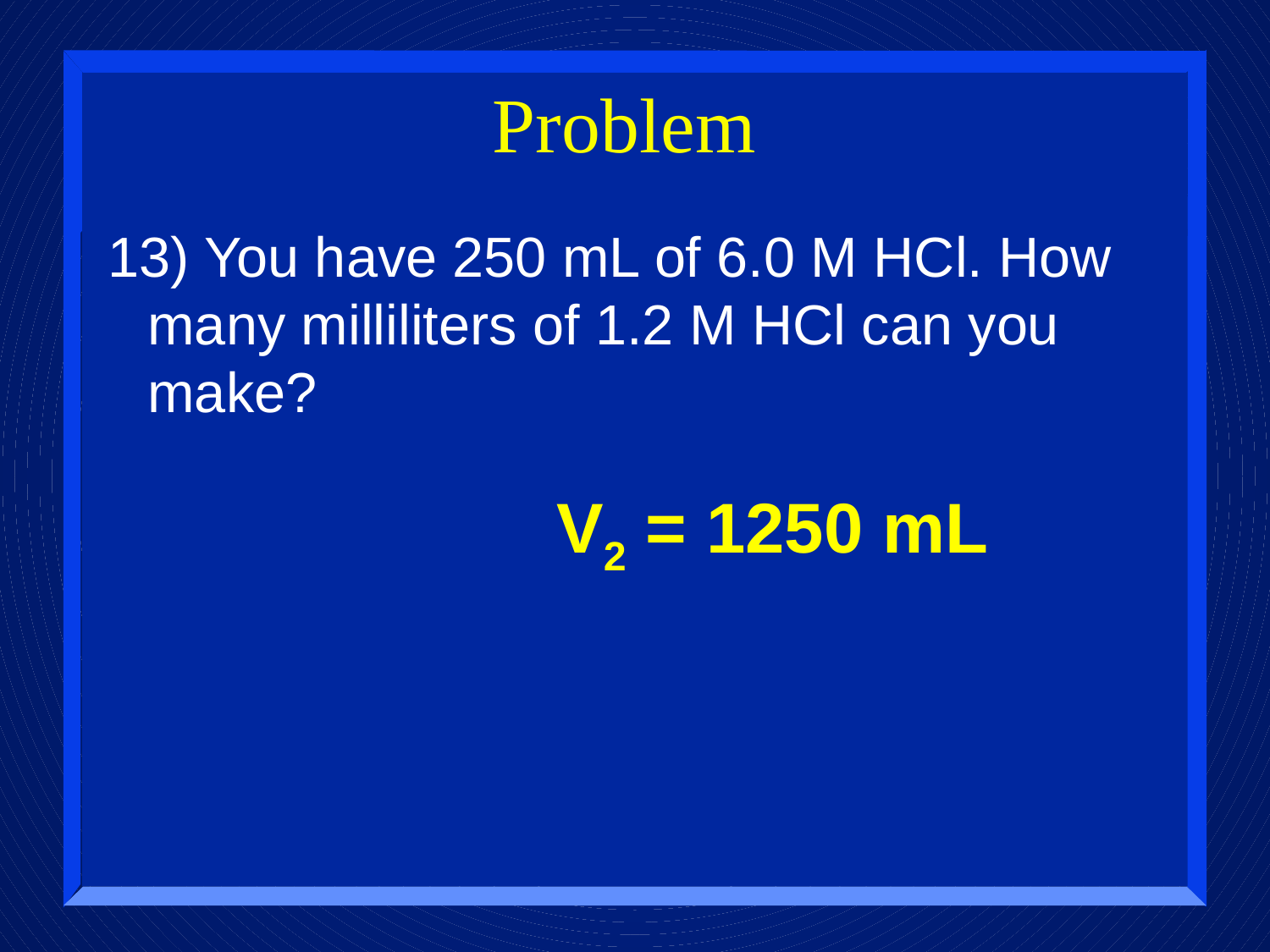

# Problem
13) You have 250 mL of 6.0 M HCl. How many milliliters of 1.2 M HCl can you make?
V2 = 1250 mL